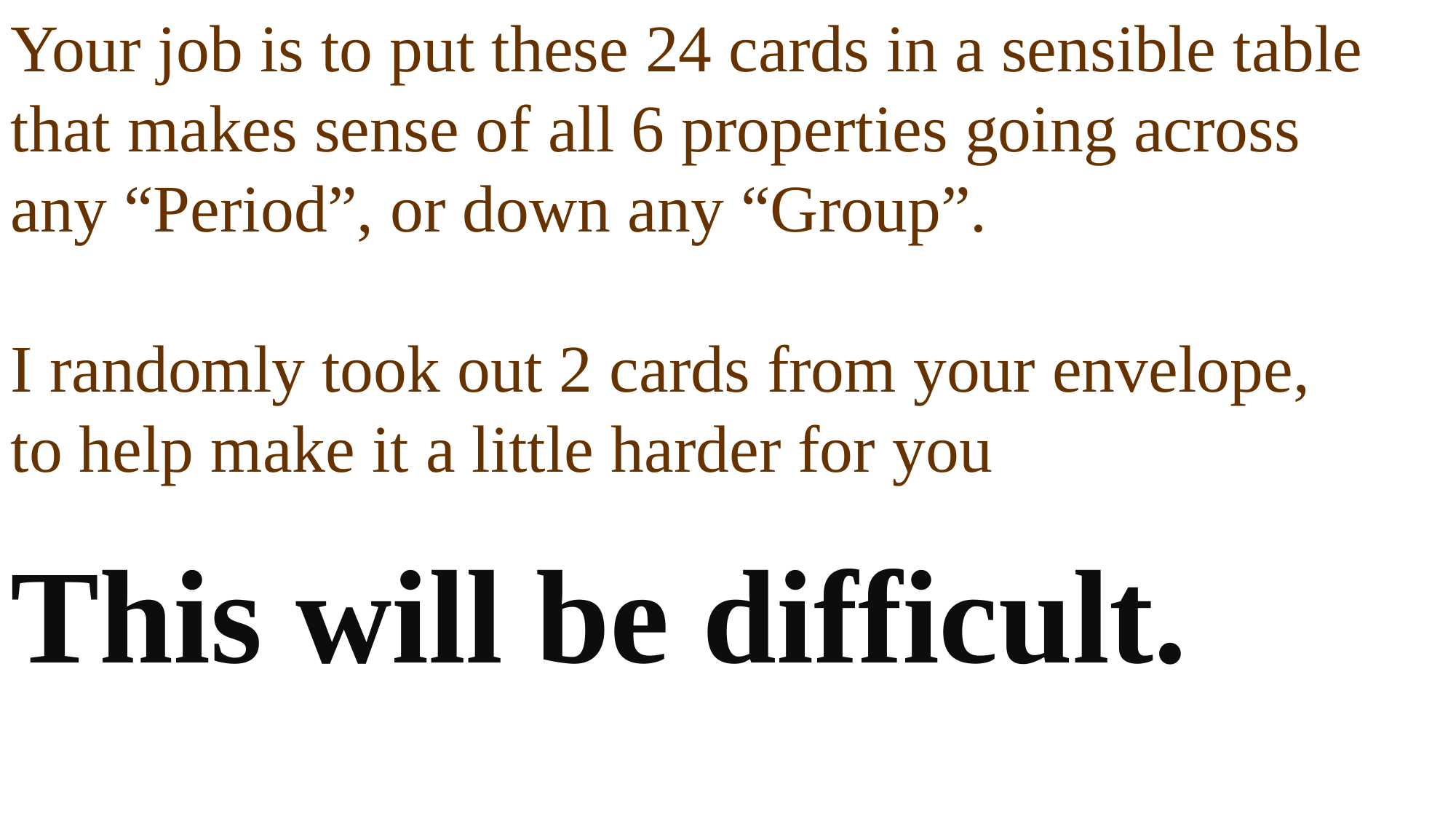

Your job is to put these 24 cards in a sensible table that makes sense of all 6 properties going across
any “Period”, or down any “Group”.

I randomly took out 2 cards from your envelope,
to help make it a little harder for you

This will be difficult.